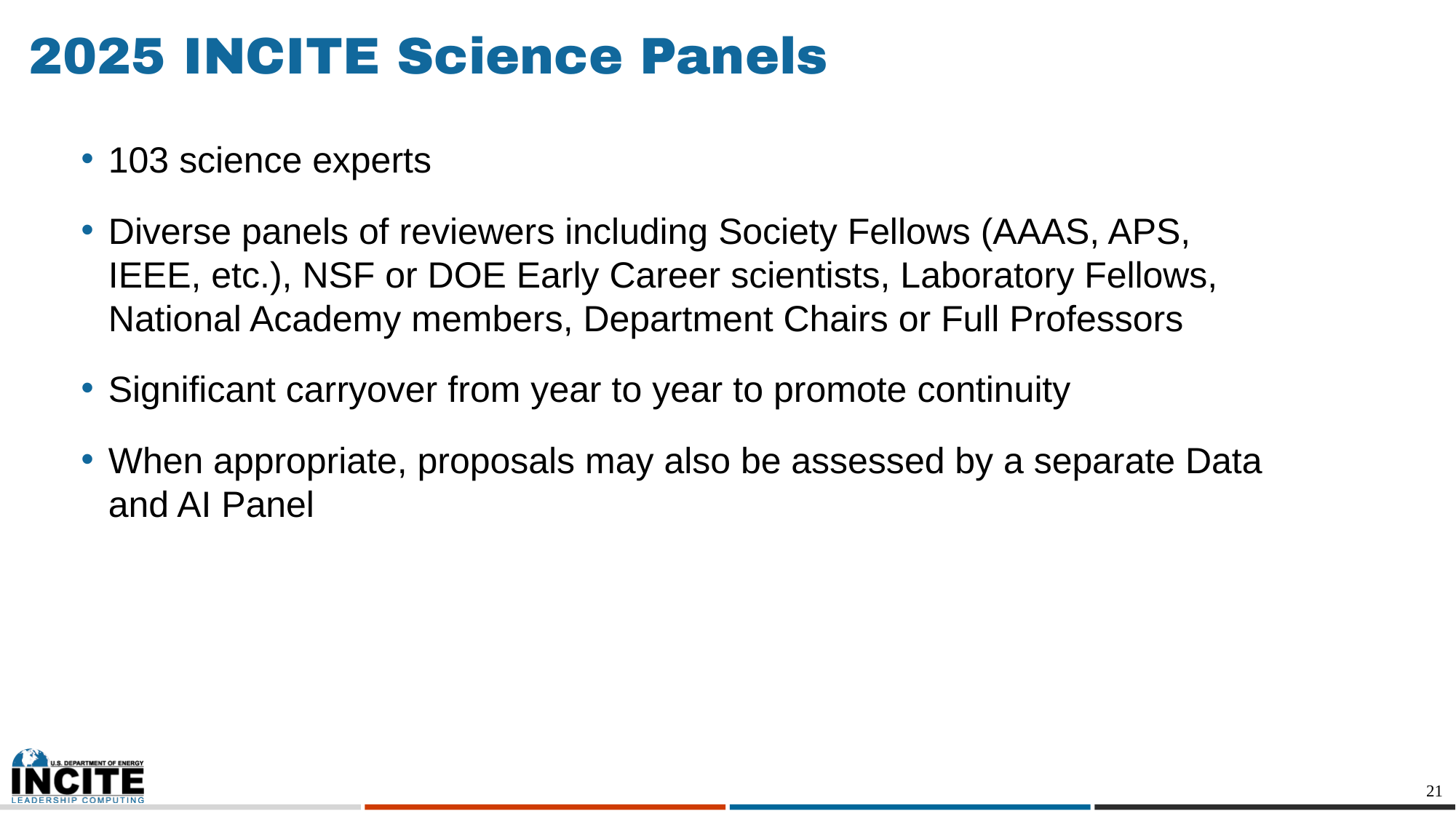

# 2025 INCITE Science Panels
103 science experts
Diverse panels of reviewers including Society Fellows (AAAS, APS, IEEE, etc.), NSF or DOE Early Career scientists, Laboratory Fellows, National Academy members, Department Chairs or Full Professors
Significant carryover from year to year to promote continuity
When appropriate, proposals may also be assessed by a separate Data and AI Panel